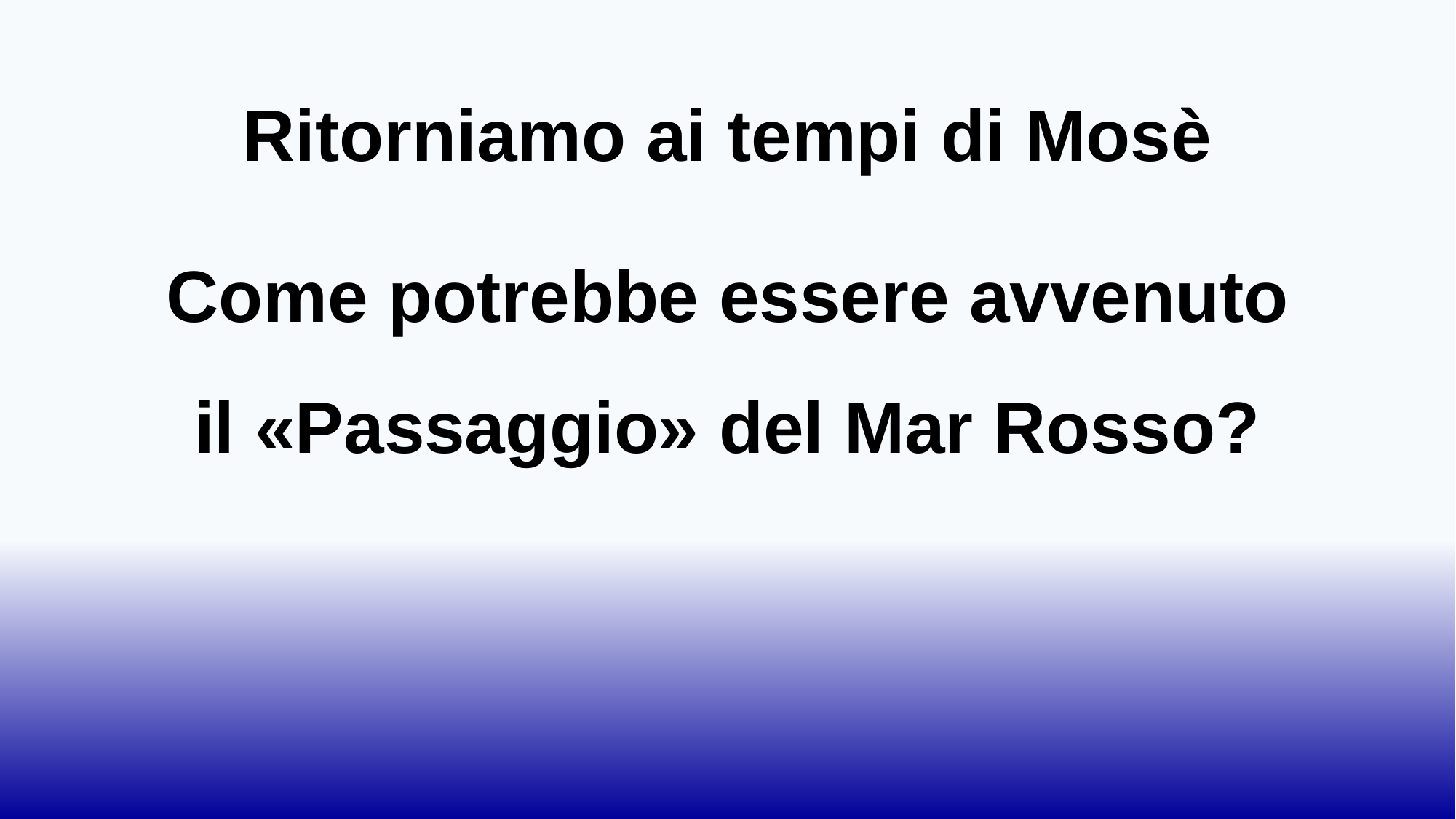

Ritorniamo ai tempi di Mosè

Come potrebbe essere avvenuto
il «Passaggio» del Mar Rosso?